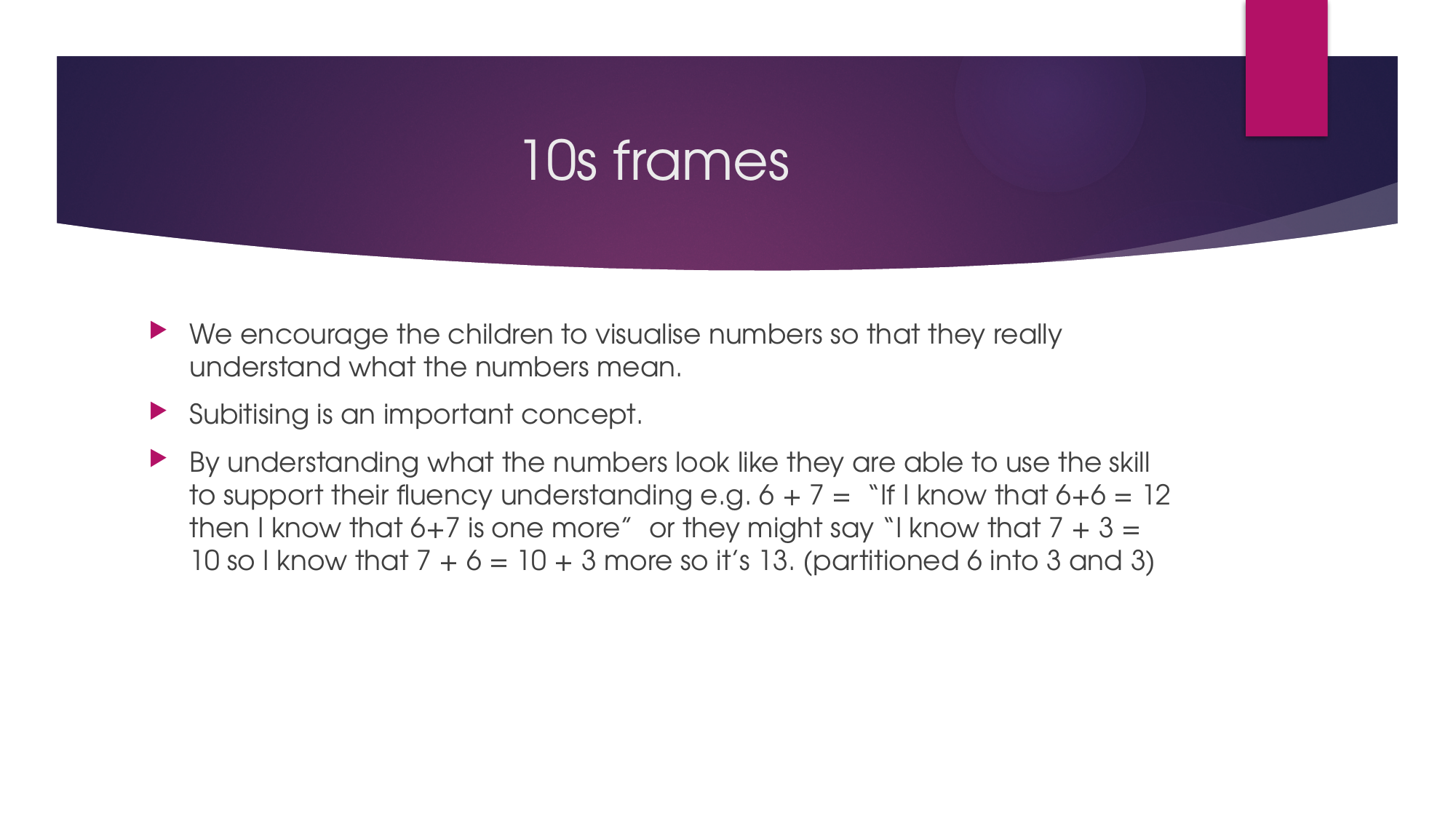

# 10s frames
We encourage the children to visualise numbers so that they really understand what the numbers mean.
Subitising is an important concept.
By understanding what the numbers look like they are able to use the skill to support their fluency understanding e.g. 6 + 7 =  “If I know that 6+6 = 12 then I know that 6+7 is one more”  or they might say “I know that 7 + 3 = 10 so I know that 7 + 6 = 10 + 3 more so it’s 13. (partitioned 6 into 3 and 3)